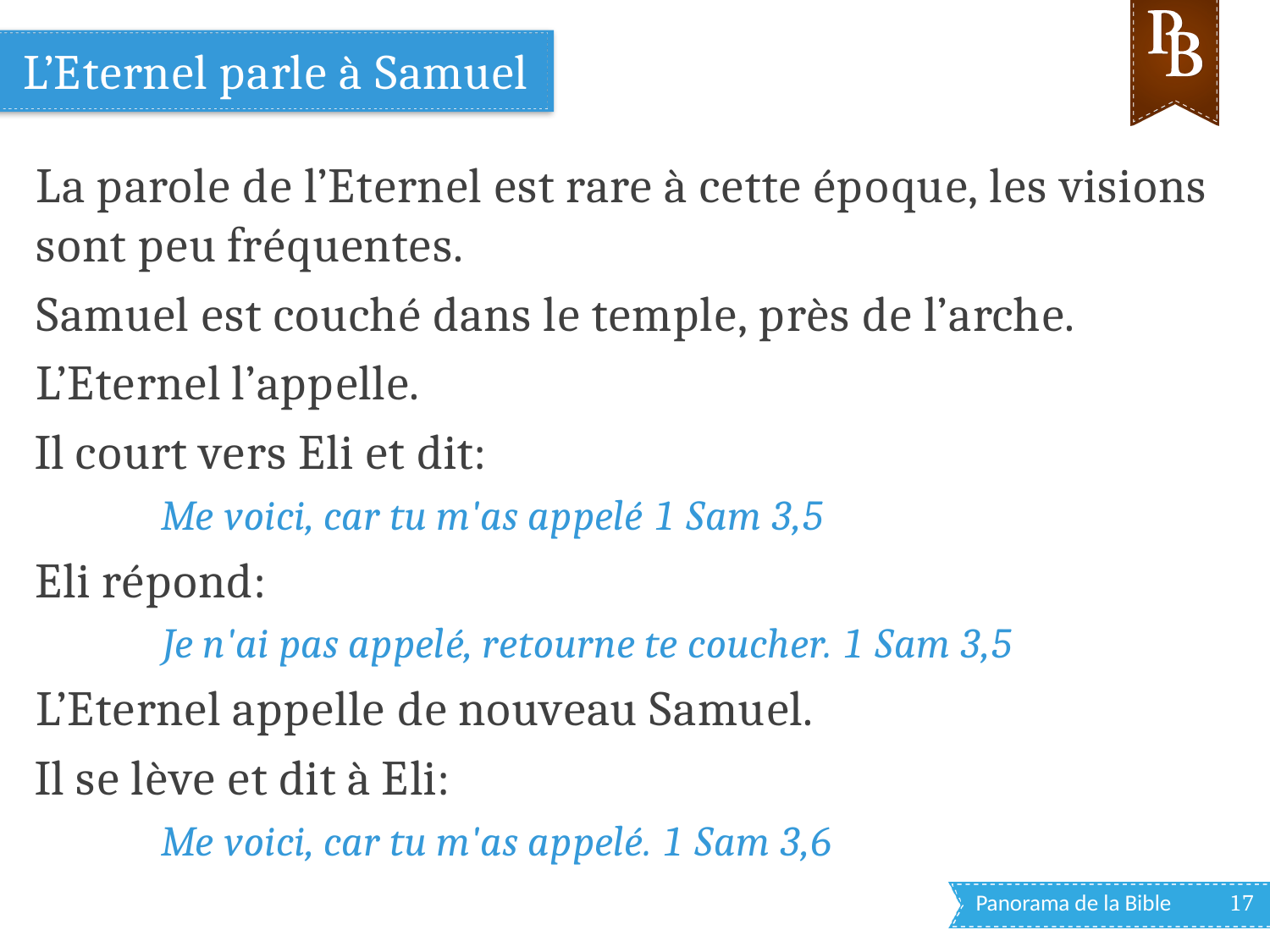

# L’Eternel parle à Samuel
La parole de l’Eternel est rare à cette époque, les visions sont peu fréquentes.
Samuel est couché dans le temple, près de l’arche.
L’Eternel l’appelle.
Il court vers Eli et dit:
Me voici, car tu m'as appelé 1 Sam 3,5
Eli répond:
Je n'ai pas appelé, retourne te coucher. 1 Sam 3,5
L’Eternel appelle de nouveau Samuel.
Il se lève et dit à Eli:
Me voici, car tu m'as appelé. 1 Sam 3,6